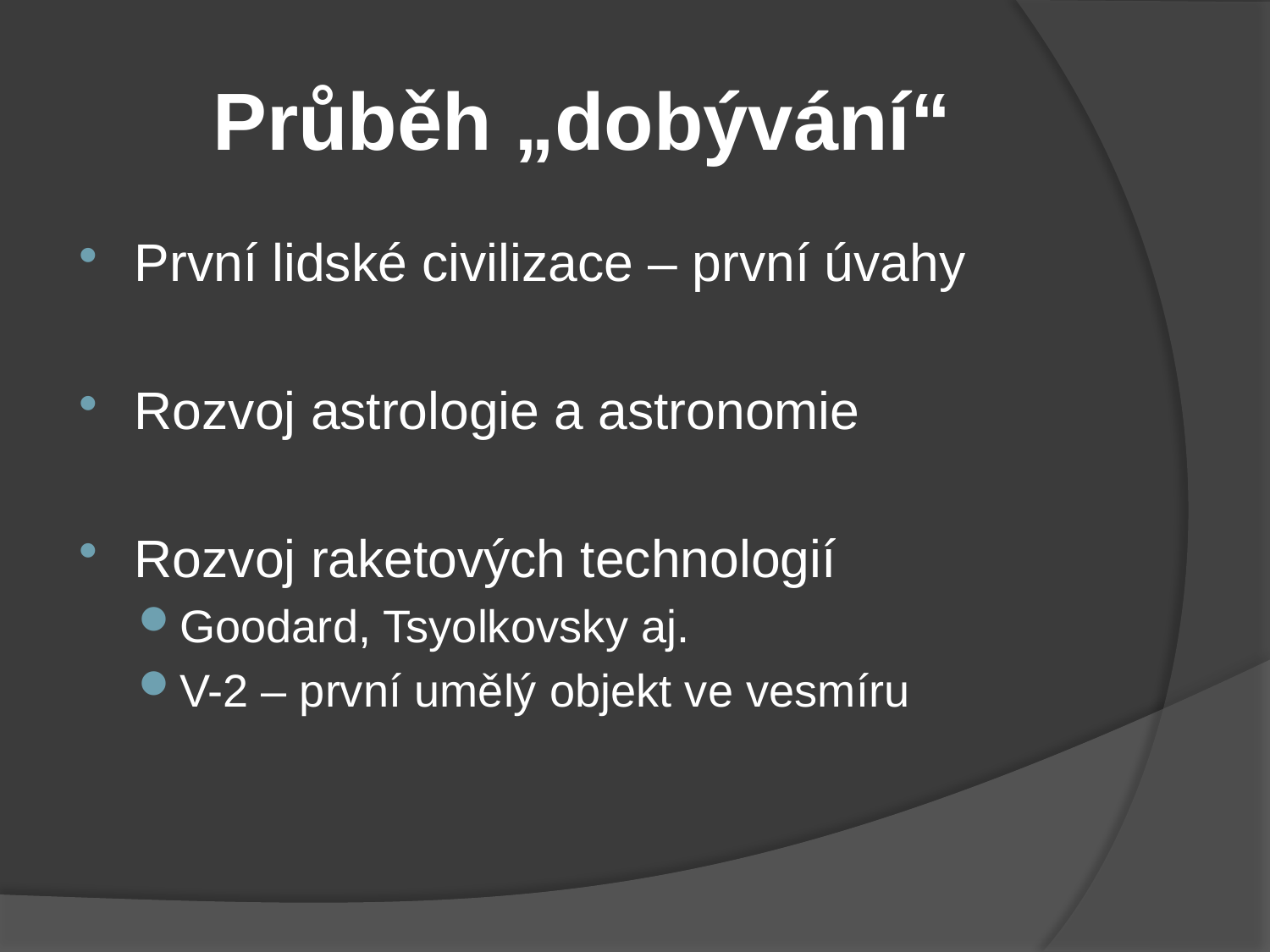

# Průběh „dobývání“
První lidské civilizace – první úvahy

Rozvoj astrologie a astronomie

Rozvoj raketových technologií
Goodard, Tsyolkovsky aj.
V-2 – první umělý objekt ve vesmíru